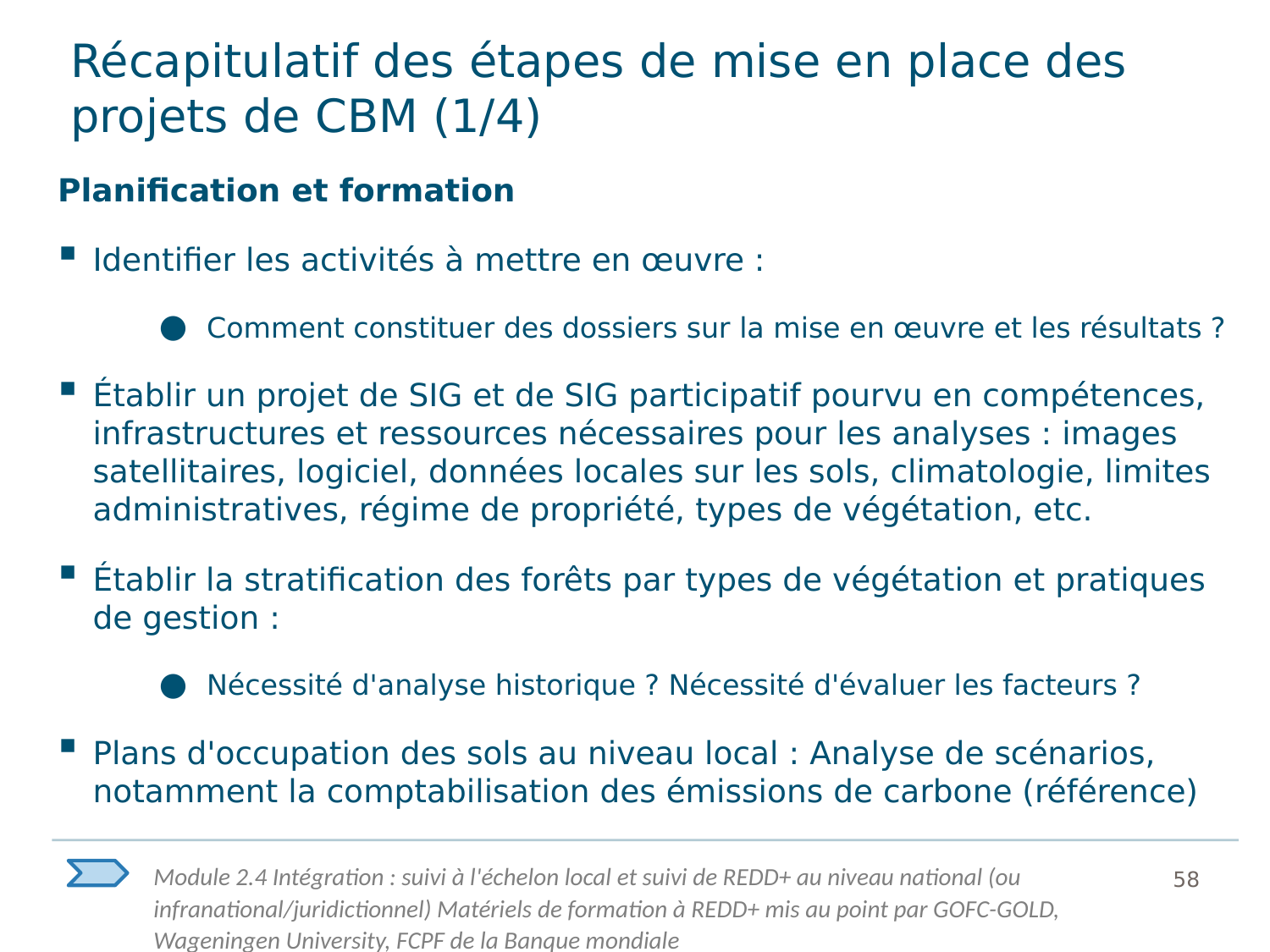

# Récapitulatif des étapes de mise en place des projets de CBM (1/4)
Planification et formation
Identifier les activités à mettre en œuvre :
Comment constituer des dossiers sur la mise en œuvre et les résultats ?
Établir un projet de SIG et de SIG participatif pourvu en compétences, infrastructures et ressources nécessaires pour les analyses : images satellitaires, logiciel, données locales sur les sols, climatologie, limites administratives, régime de propriété, types de végétation, etc.
Établir la stratification des forêts par types de végétation et pratiques de gestion :
Nécessité d'analyse historique ? Nécessité d'évaluer les facteurs ?
Plans d'occupation des sols au niveau local : Analyse de scénarios, notamment la comptabilisation des émissions de carbone (référence)